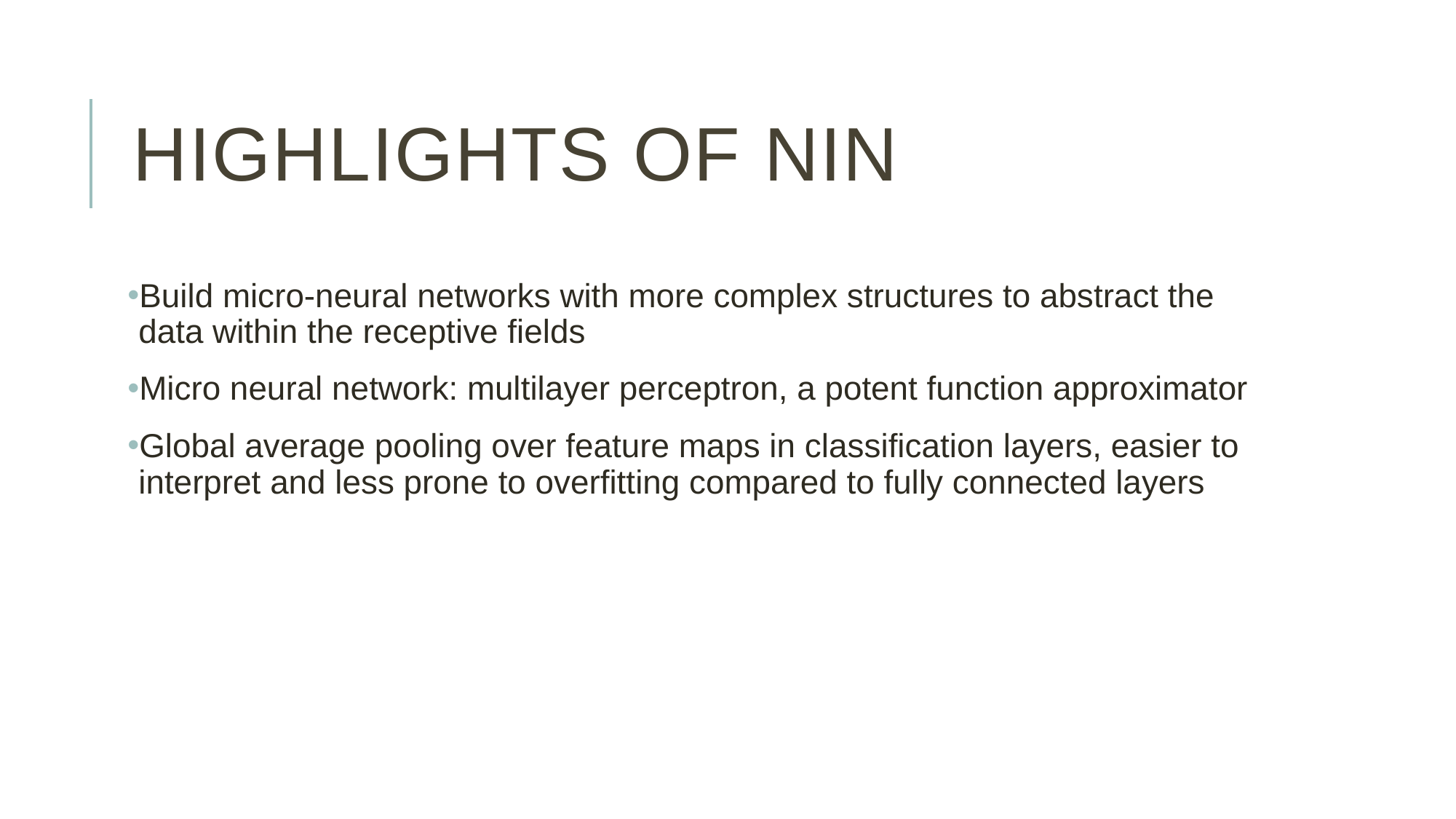

# Highlights of NIN
Build micro-neural networks with more complex structures to abstract the data within the receptive fields
Micro neural network: multilayer perceptron, a potent function approximator
Global average pooling over feature maps in classification layers, easier to interpret and less prone to overfitting compared to fully connected layers